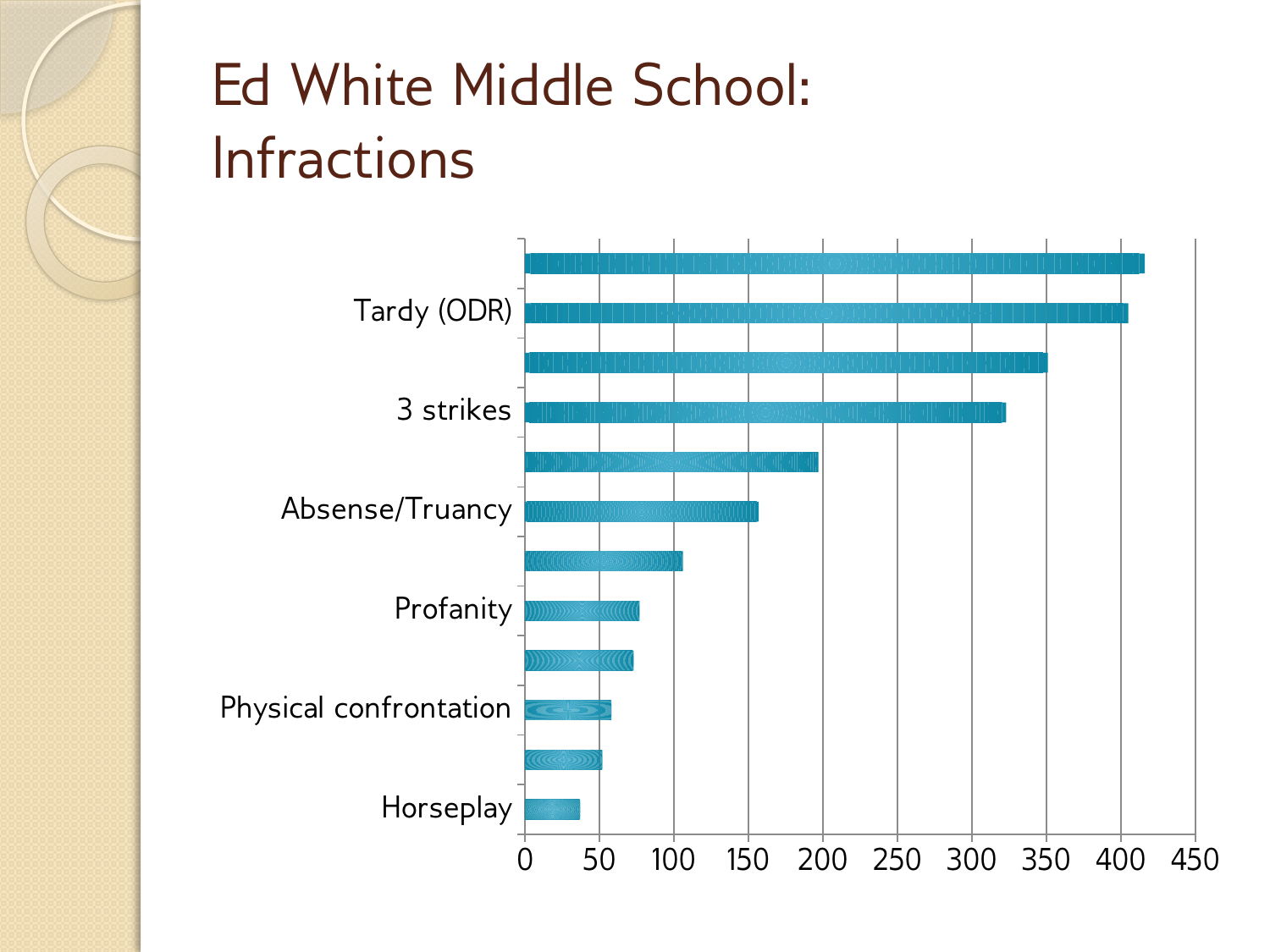

# Ed White Middle School: Infractions

### Chart

| Category | Column1 |
|---|---|
| Horseplay | 37.0 |
| Inappropriate remarks | 52.0 |
| Physical confrontation | 58.0 |
| Verbal confrontation | 73.0 |
| Profanity | 77.0 |
| Detention no show | 106.0 |
| Absense/Truancy | 157.0 |
| Walk out of class | 197.0 |
| 3 strikes | 323.0 |
| Disrupt class | 351.0 |
| Tardy (ODR) | 405.0 |
| Failure to follow direction | 416.0 |